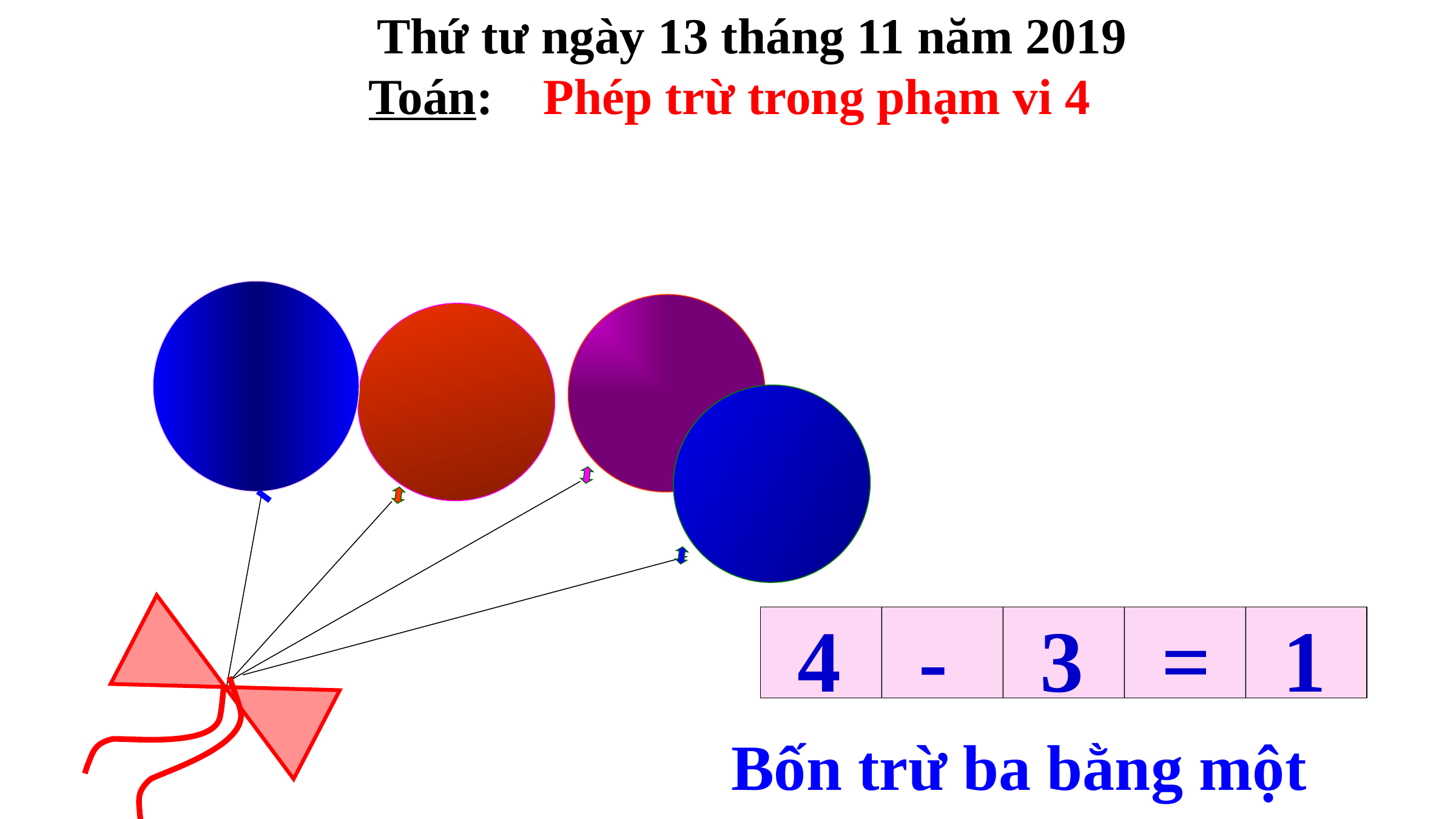

Thứ tư ngày 13 tháng 11 năm 2019
                      Toán:    Phép trừ trong phạm vi 4

3
=
1

4
-
3
=
1

Bốn trừ ba bằng một